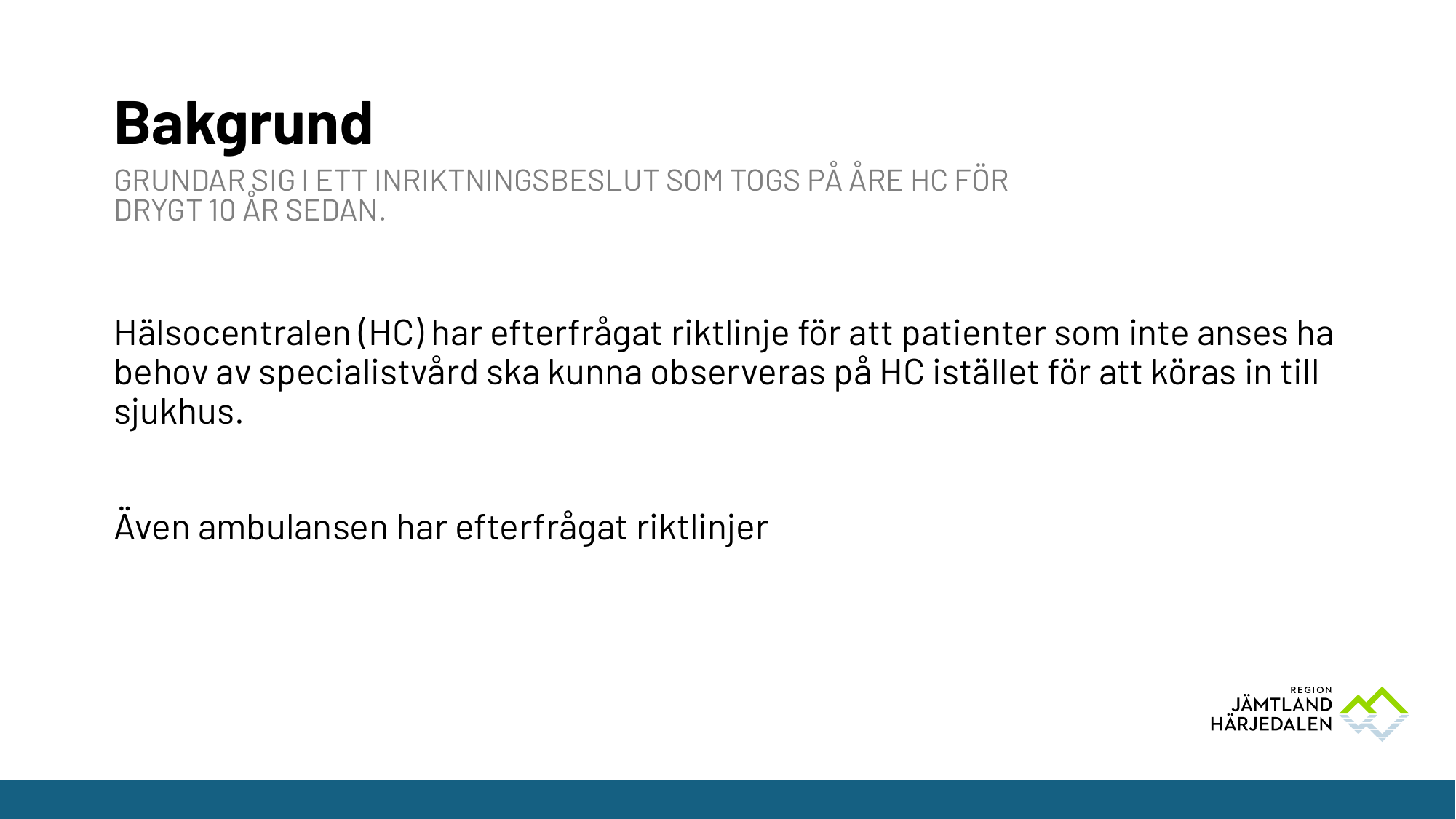

# Bakgrund
Grundar sig i ett inriktningsbeslut som togs på Åre HC för drygt 10 år sedan.

Hälsocentralen (HC) har efterfrågat riktlinje för att patienter som inte anses ha behov av specialistvård ska kunna observeras på HC istället för att köras in till sjukhus.

Även ambulansen har efterfrågat riktlinjer